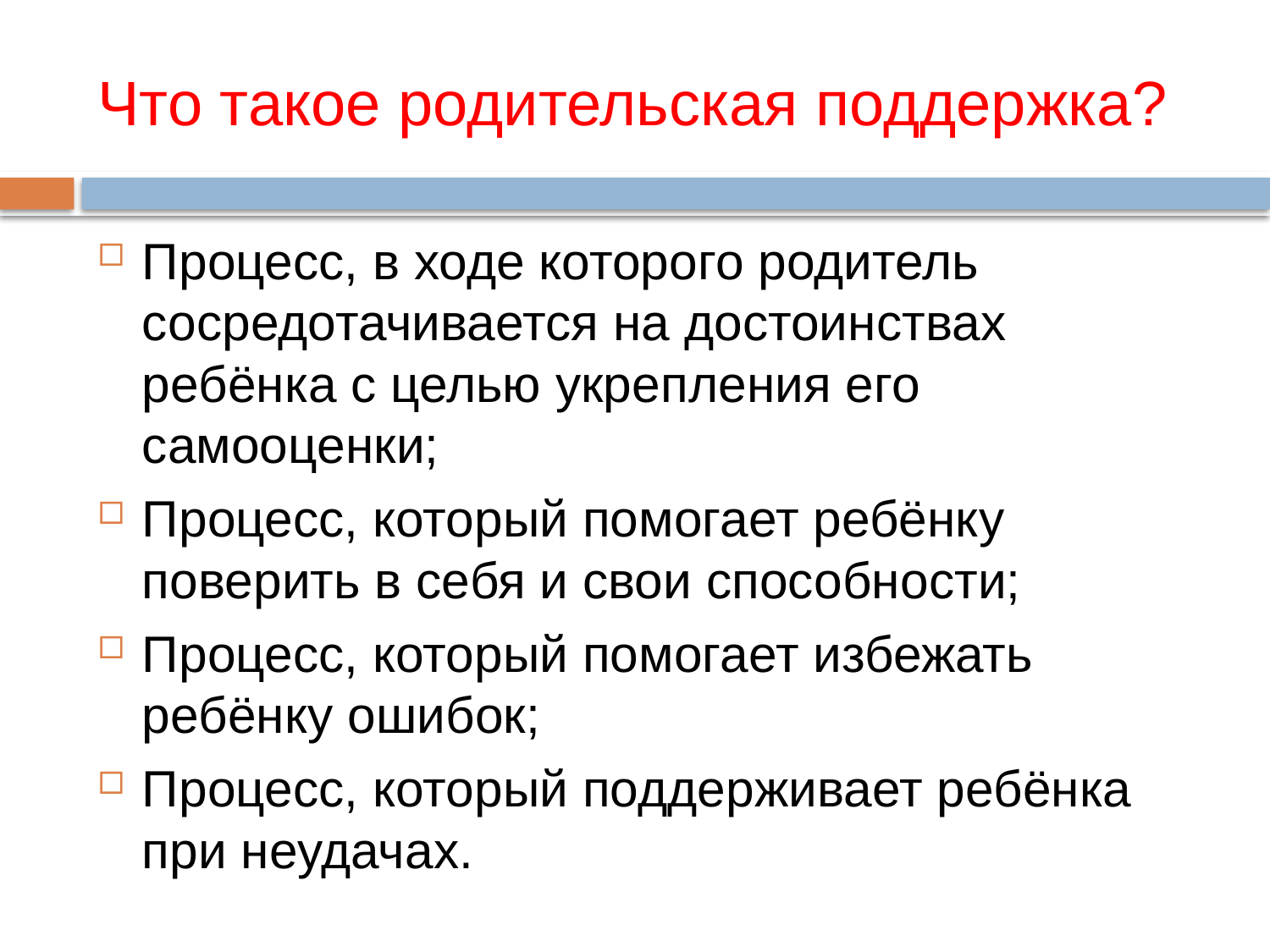

# Что такое родительская поддержка?
Процесс, в ходе которого родитель сосредотачивается на достоинствах ребёнка с целью укрепления его самооценки;
Процесс, который помогает ребёнку поверить в себя и свои способности;
Процесс, который помогает избежать ребёнку ошибок;
Процесс, который поддерживает ребёнка при неудачах.